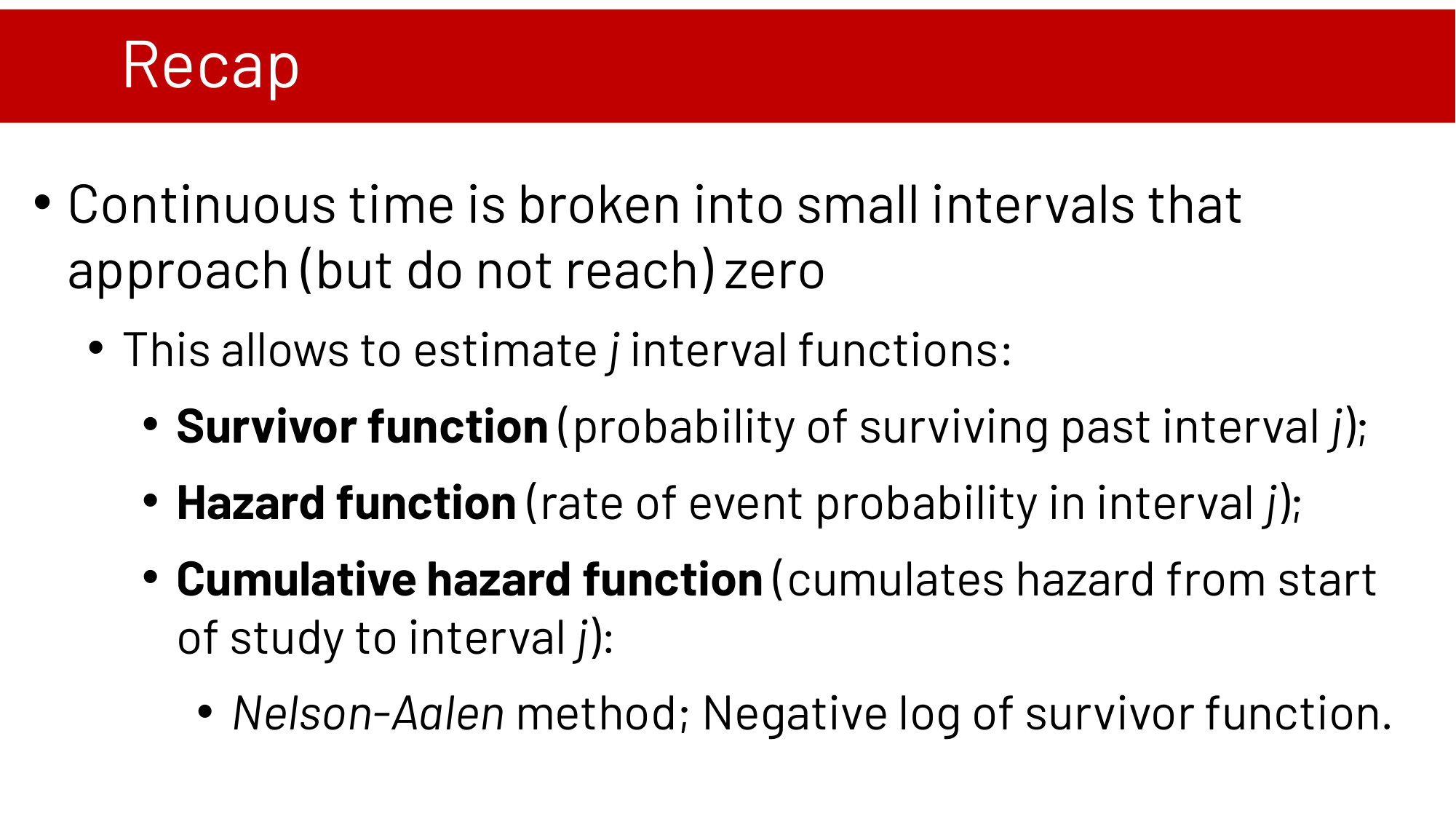

# Recap
Continuous time is broken into small intervals that approach (but do not reach) zero
This allows to estimate j interval functions:
Survivor function (probability of surviving past interval j);
Hazard function (rate of event probability in interval j);
Cumulative hazard function (cumulates hazard from start of study to interval j):
Nelson-Aalen method; Negative log of survivor function.